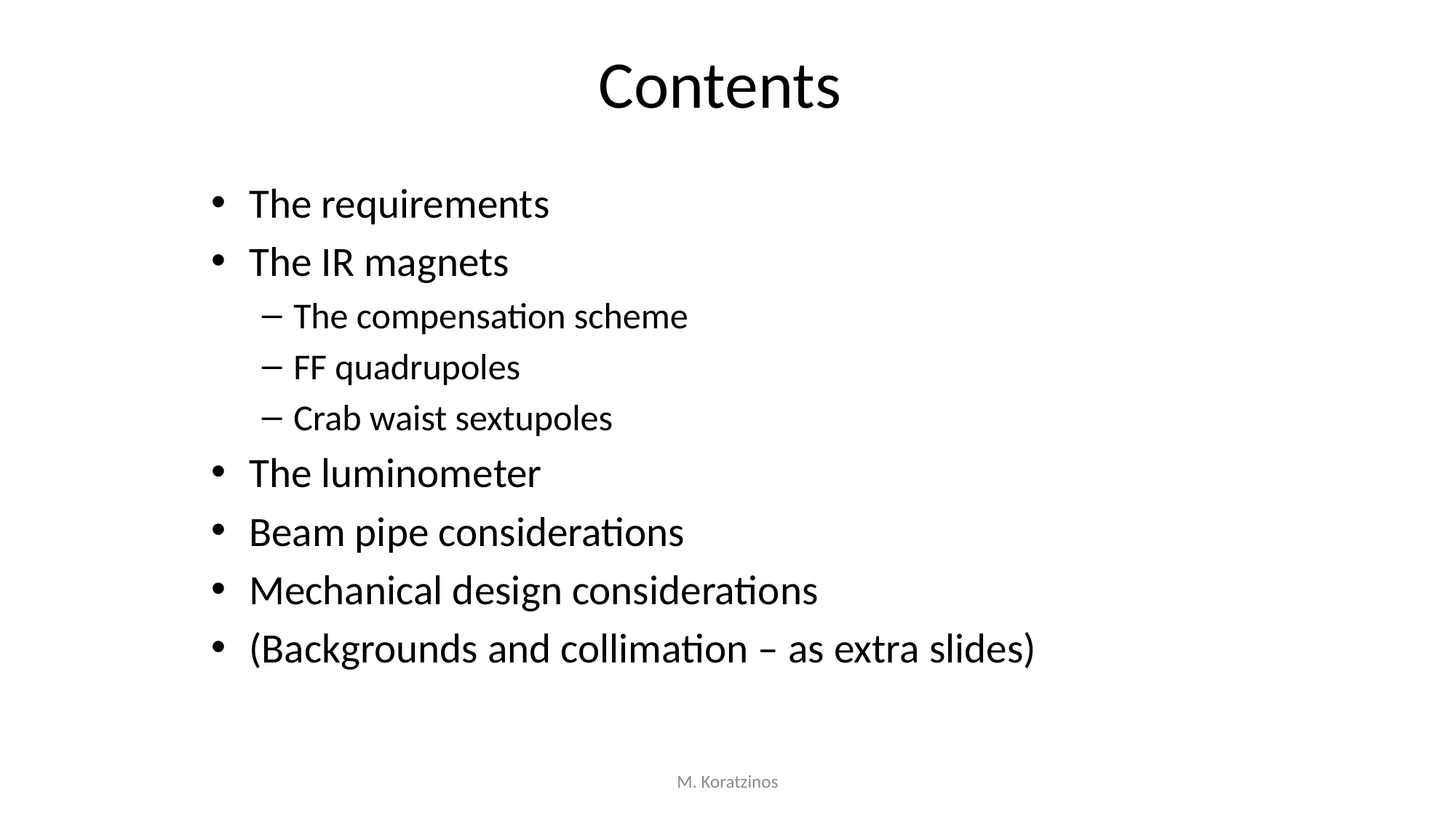

# Contents
The requirements
The IR magnets
The compensation scheme
FF quadrupoles
Crab waist sextupoles
The luminometer
Beam pipe considerations
Mechanical design considerations
(Backgrounds and collimation – as extra slides)

M. Koratzinos